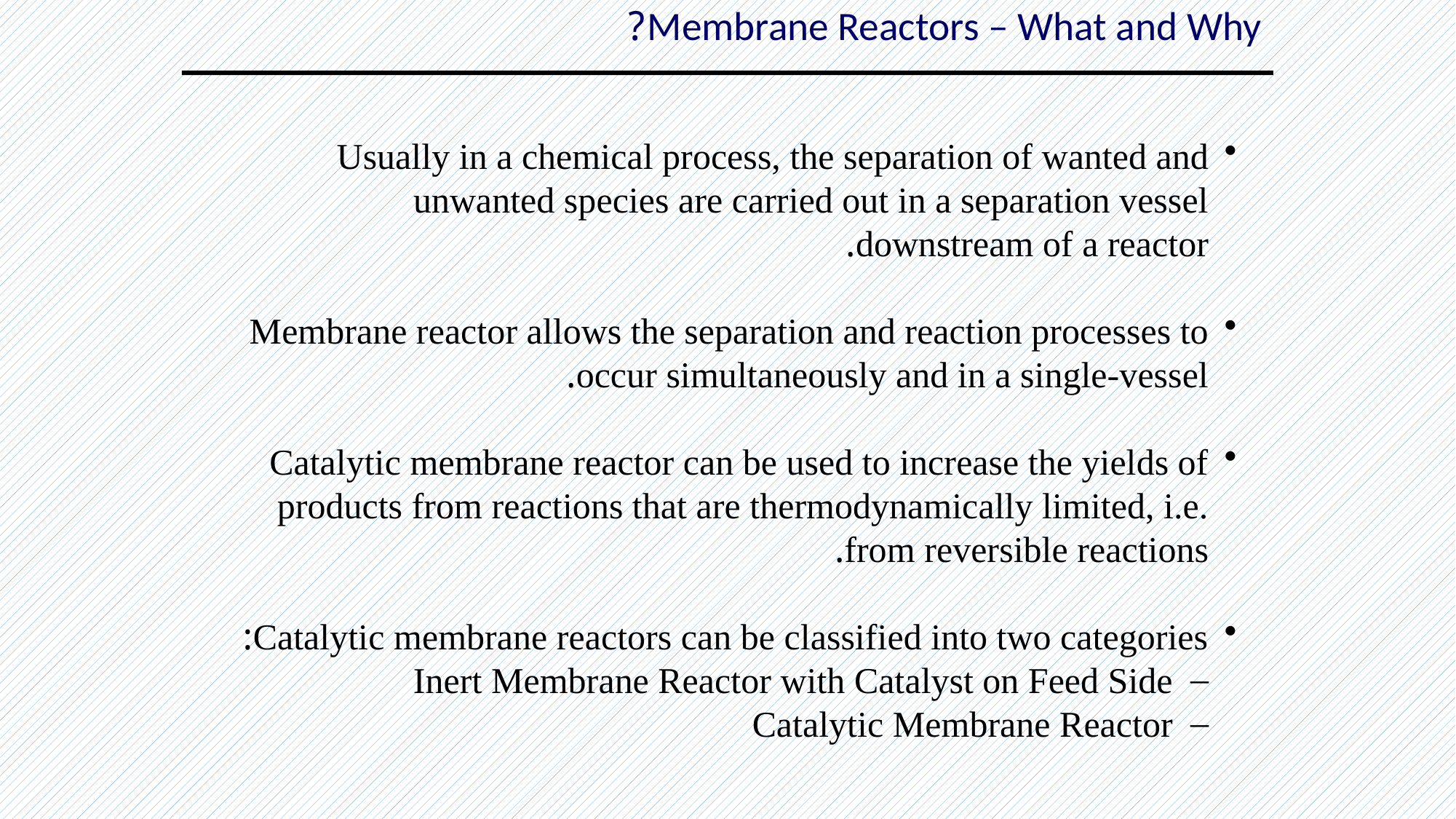

# Membrane Reactors – What and Why?

Usually in a chemical process, the separation of wanted and unwanted species are carried out in a separation vessel downstream of a reactor.

Membrane reactor allows the separation and reaction processes to occur simultaneously and in a single-vessel.

Catalytic membrane reactor can be used to increase the yields of products from reactions that are thermodynamically limited, i.e. from reversible reactions.

Catalytic membrane reactors can be classified into two categories:
 Inert Membrane Reactor with Catalyst on Feed Side
 Catalytic Membrane Reactor